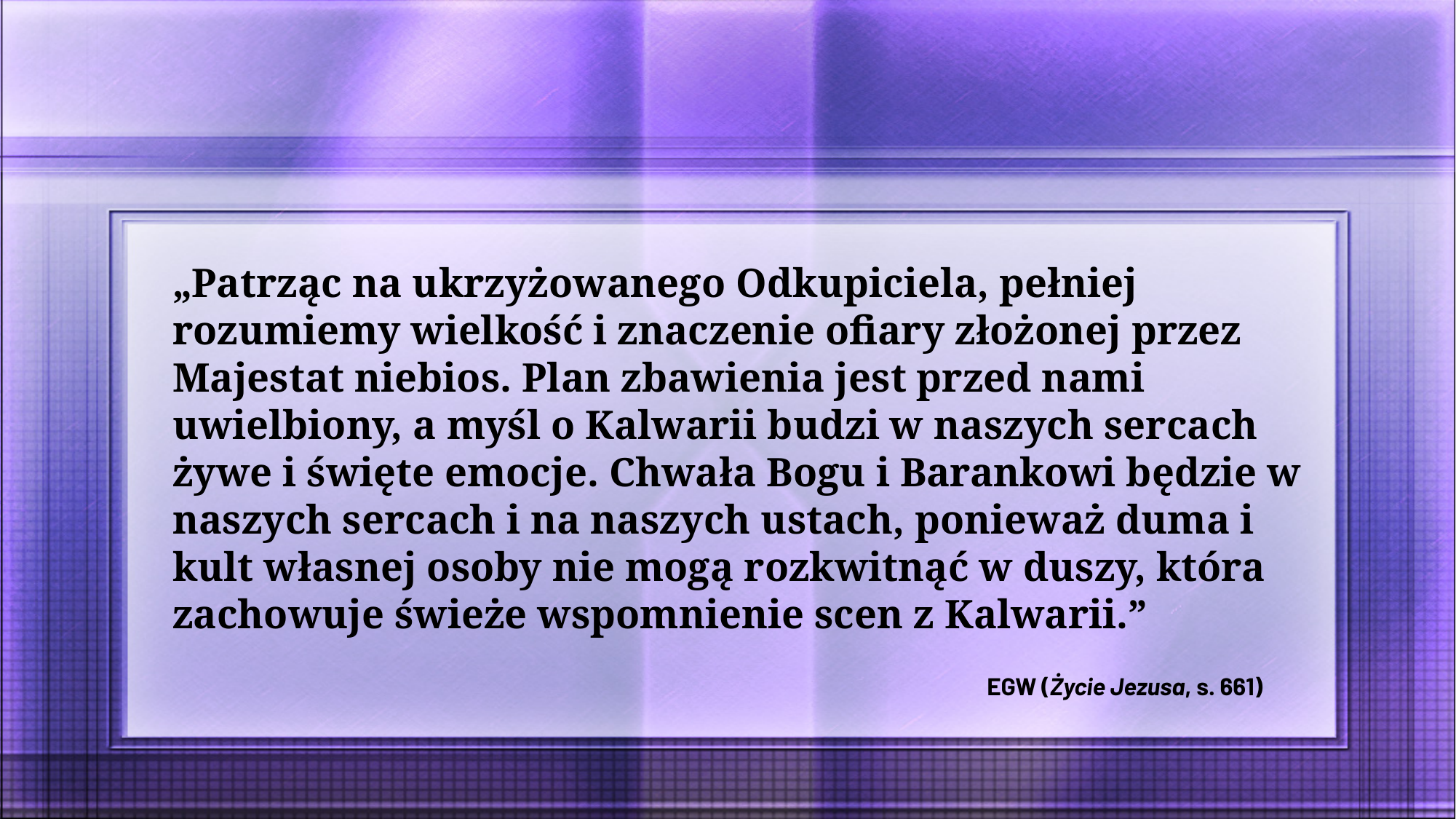

„Patrząc na ukrzyżowanego Odkupiciela, pełniej rozumiemy wielkość i znaczenie ofiary złożonej przez Majestat niebios. Plan zbawienia jest przed nami uwielbiony, a myśl o Kalwarii budzi w naszych sercach żywe i święte emocje. Chwała Bogu i Barankowi będzie w naszych sercach i na naszych ustach, ponieważ duma i kult własnej osoby nie mogą rozkwitnąć w duszy, która zachowuje świeże wspomnienie scen z Kalwarii.”
EGW (Życie Jezusa, s. 661)